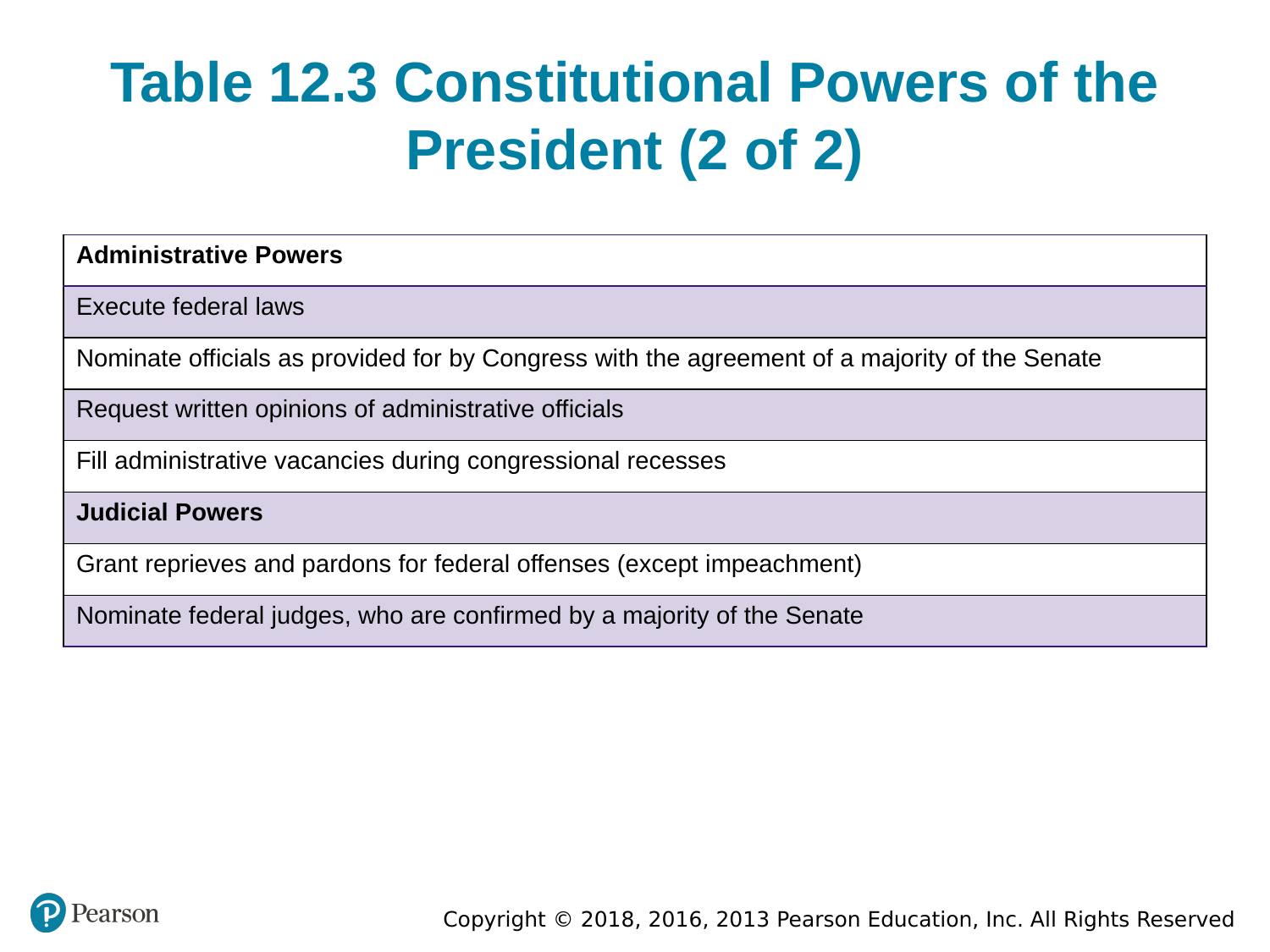

# Table 12.3 Constitutional Powers of the President (2 of 2)
| Administrative Powers |
| --- |
| Execute federal laws |
| Nominate officials as provided for by Congress with the agreement of a majority of the Senate |
| Request written opinions of administrative officials |
| Fill administrative vacancies during congressional recesses |
| Judicial Powers |
| Grant reprieves and pardons for federal offenses (except impeachment) |
| Nominate federal judges, who are confirmed by a majority of the Senate |